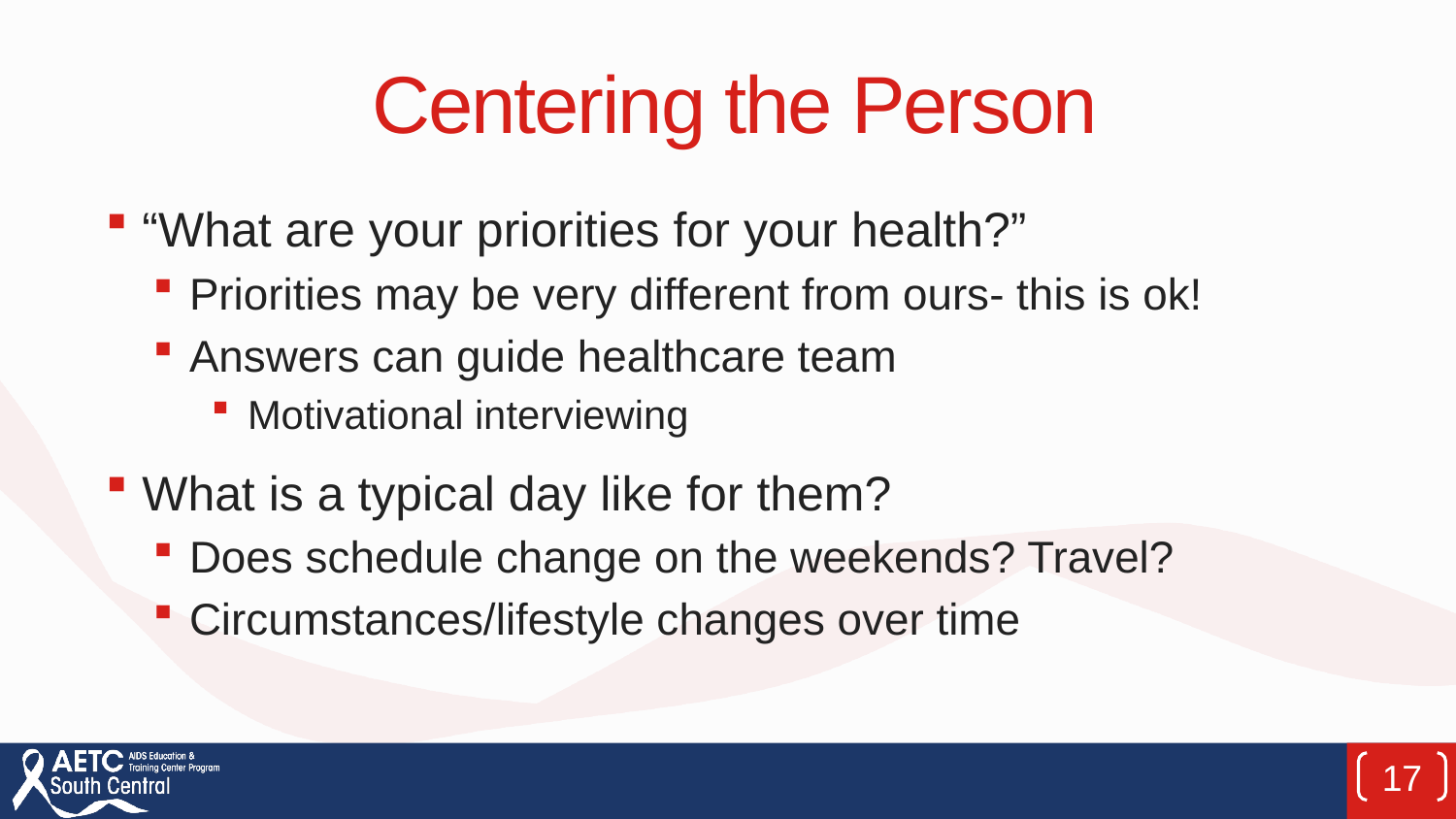

# Centering the Person
“What are your priorities for your health?”
Priorities may be very different from ours- this is ok!
Answers can guide healthcare team
Motivational interviewing
What is a typical day like for them?
Does schedule change on the weekends? Travel?
Circumstances/lifestyle changes over time
17